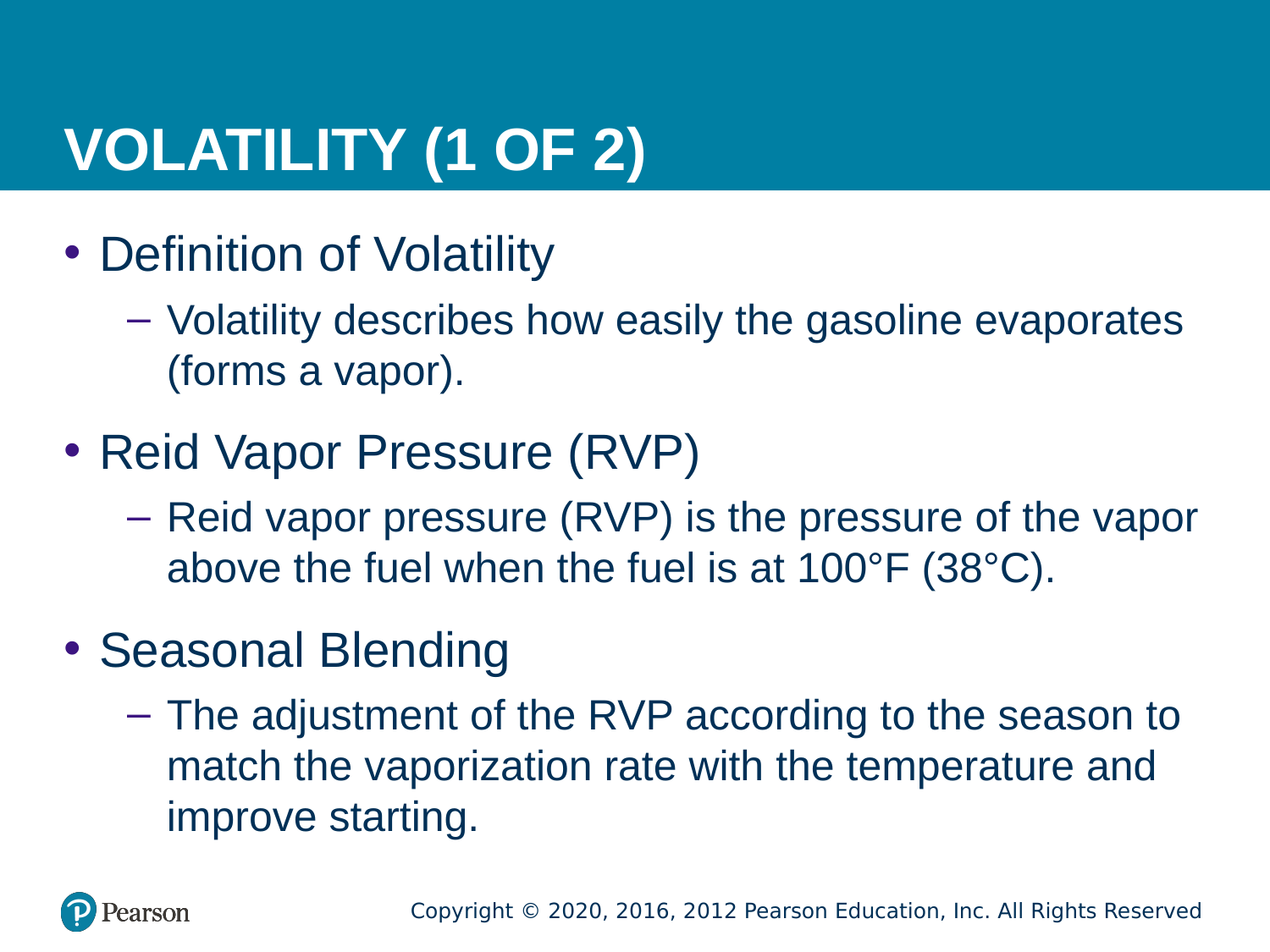

# VOLATILITY (1 OF 2)
Definition of Volatility
Volatility describes how easily the gasoline evaporates (forms a vapor).
Reid Vapor Pressure (RVP)
Reid vapor pressure (RVP) is the pressure of the vapor above the fuel when the fuel is at 100°F (38°C).
Seasonal Blending
The adjustment of the RVP according to the season to match the vaporization rate with the temperature and improve starting.